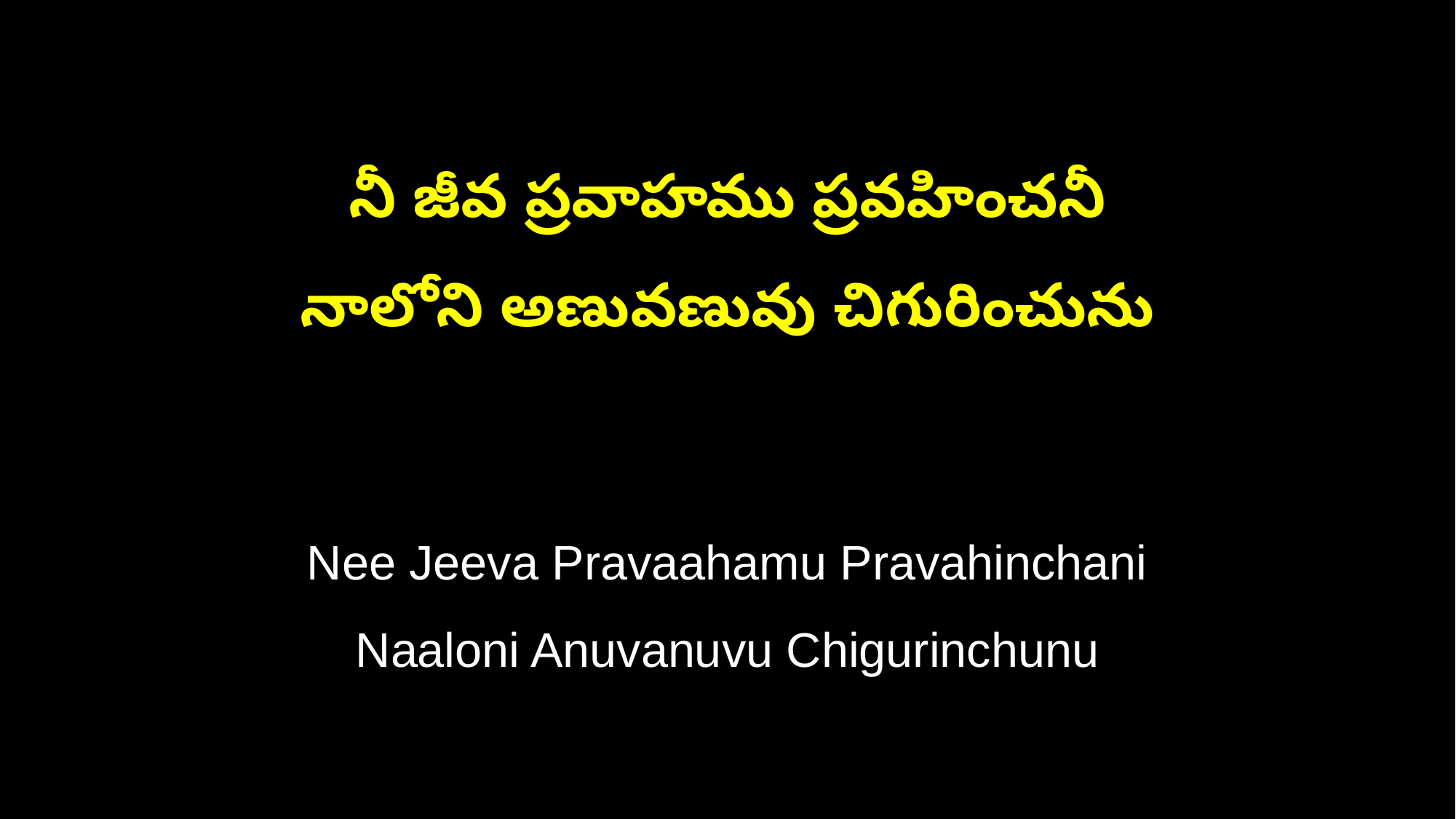

నీ జీవ ప్రవాహము ప్రవహించనీ
నాలోని అణువణువు చిగురించును
Nee Jeeva Pravaahamu Pravahinchani
Naaloni Anuvanuvu Chigurinchunu